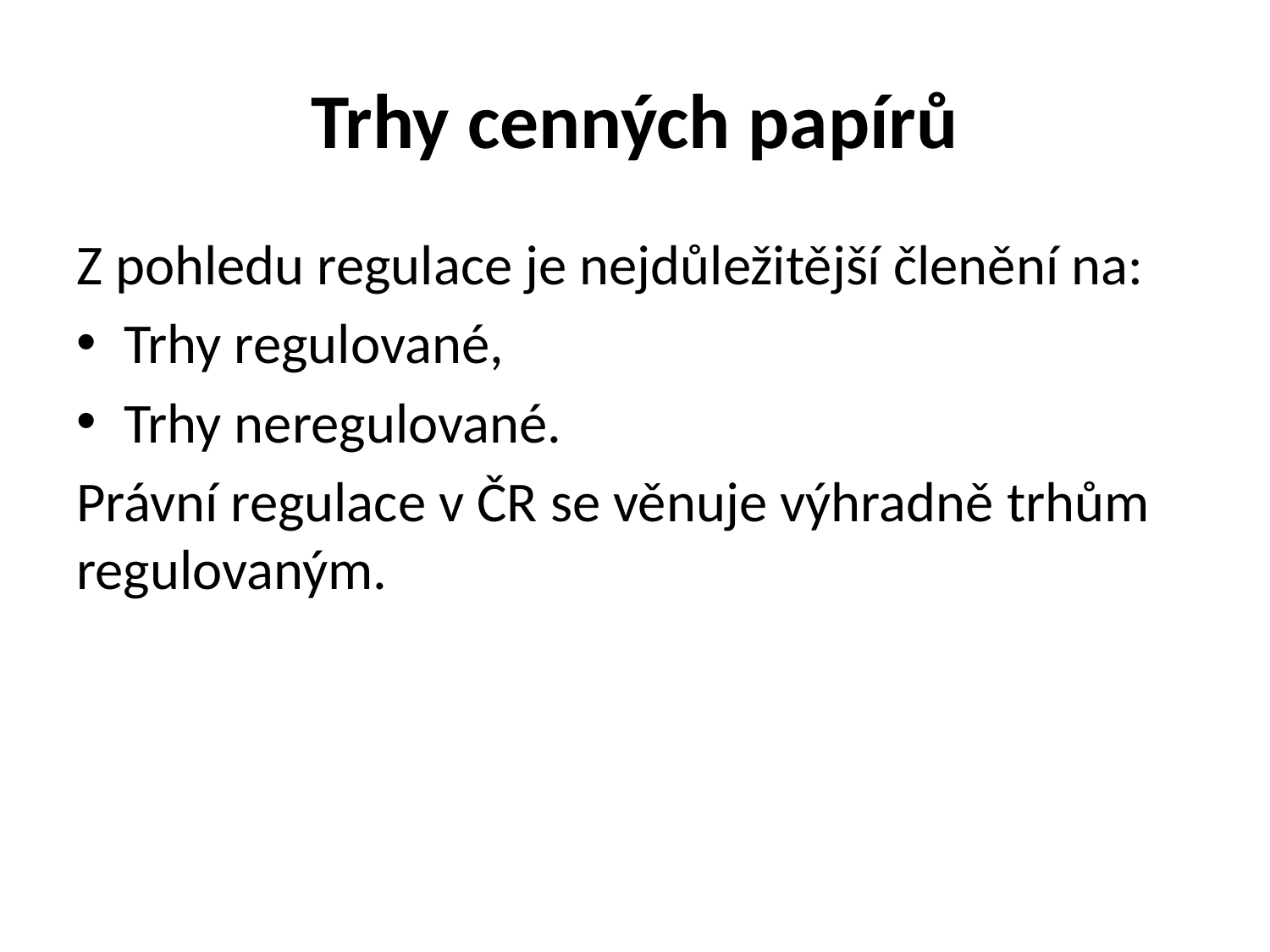

# Trhy cenných papírů
Z pohledu regulace je nejdůležitější členění na:
Trhy regulované,
Trhy neregulované.
Právní regulace v ČR se věnuje výhradně trhům regulovaným.